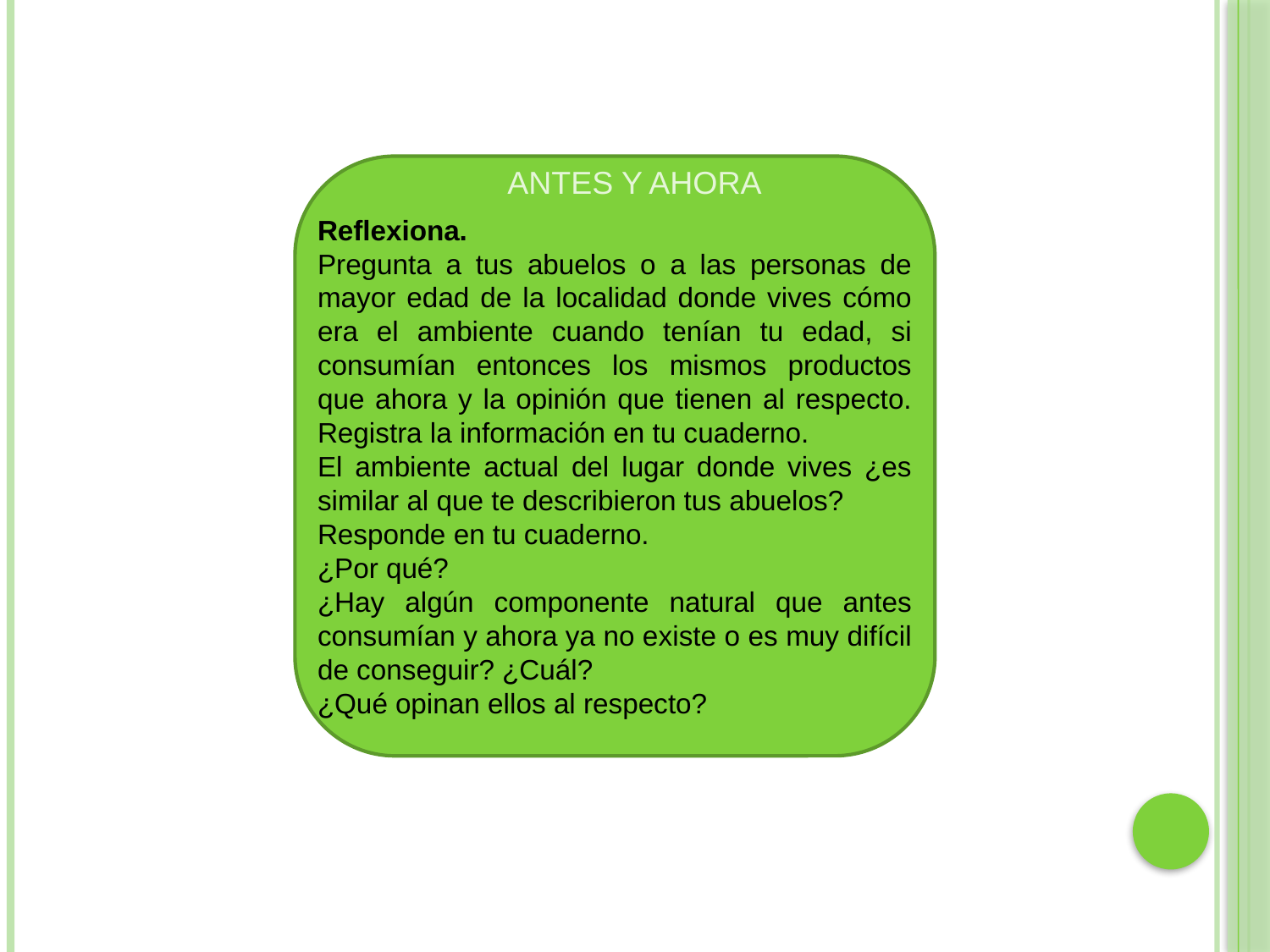

# Antes y ahora

Reflexiona.
Pregunta a tus abuelos o a las personas de mayor edad de la localidad donde vives cómo era el ambiente cuando tenían tu edad, si consumían entonces los mismos productos que ahora y la opinión que tienen al respecto. Registra la información en tu cuaderno.
El ambiente actual del lugar donde vives ¿es similar al que te describieron tus abuelos?
Responde en tu cuaderno.
¿Por qué?
¿Hay algún componente natural que antes consumían y ahora ya no existe o es muy difícil de conseguir? ¿Cuál?
¿Qué opinan ellos al respecto?